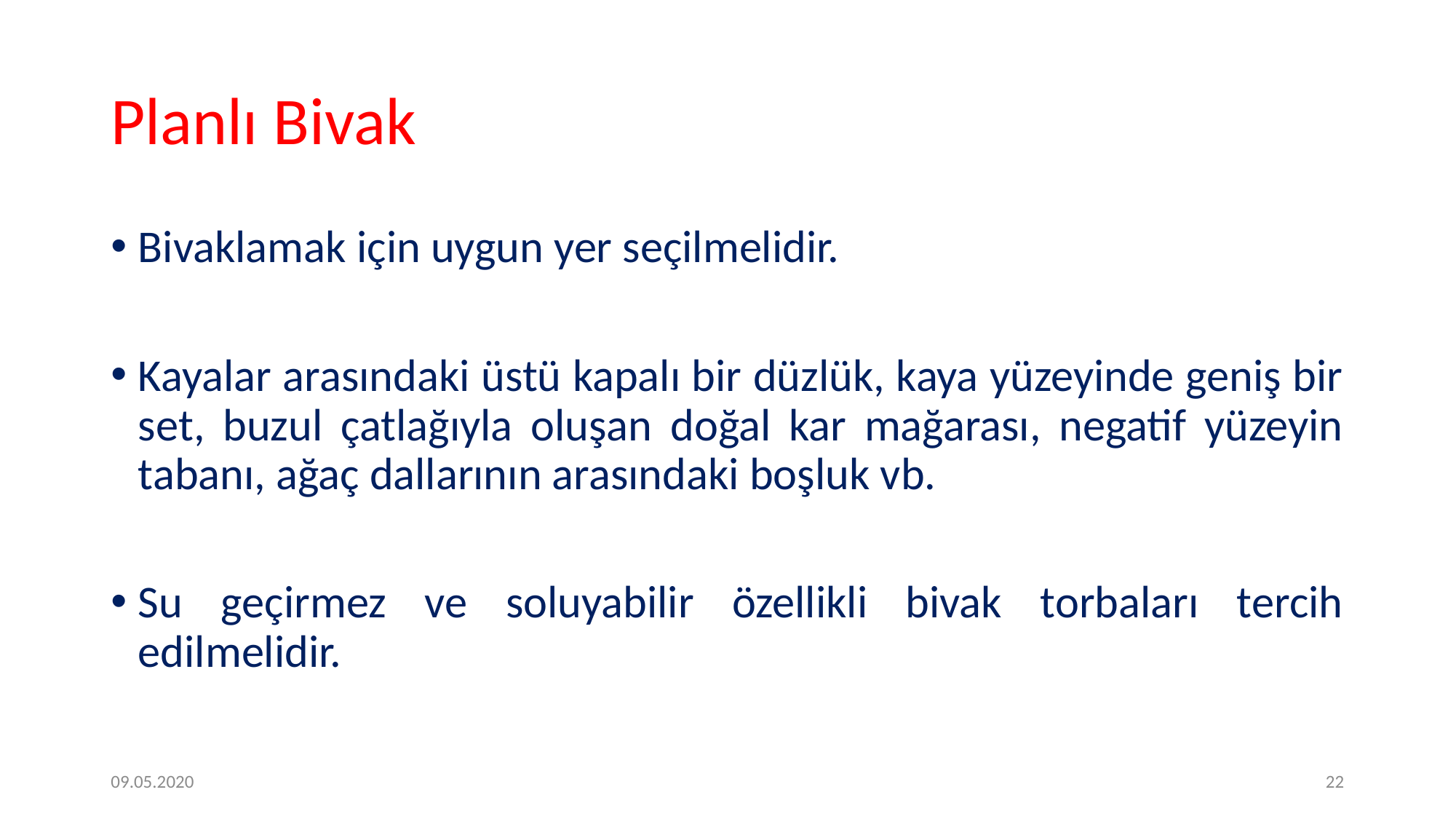

# Planlı Bivak
Bivaklamak için uygun yer seçilmelidir.

Kayalar arasındaki üstü kapalı bir düzlük, kaya yüzeyinde geniş bir set, buzul çatlağıyla oluşan doğal kar mağarası, negatif yüzeyin tabanı, ağaç dallarının arasındaki boşluk vb.

Su geçirmez ve soluyabilir özellikli bivak torbaları tercih edilmelidir.
09.05.2020
22